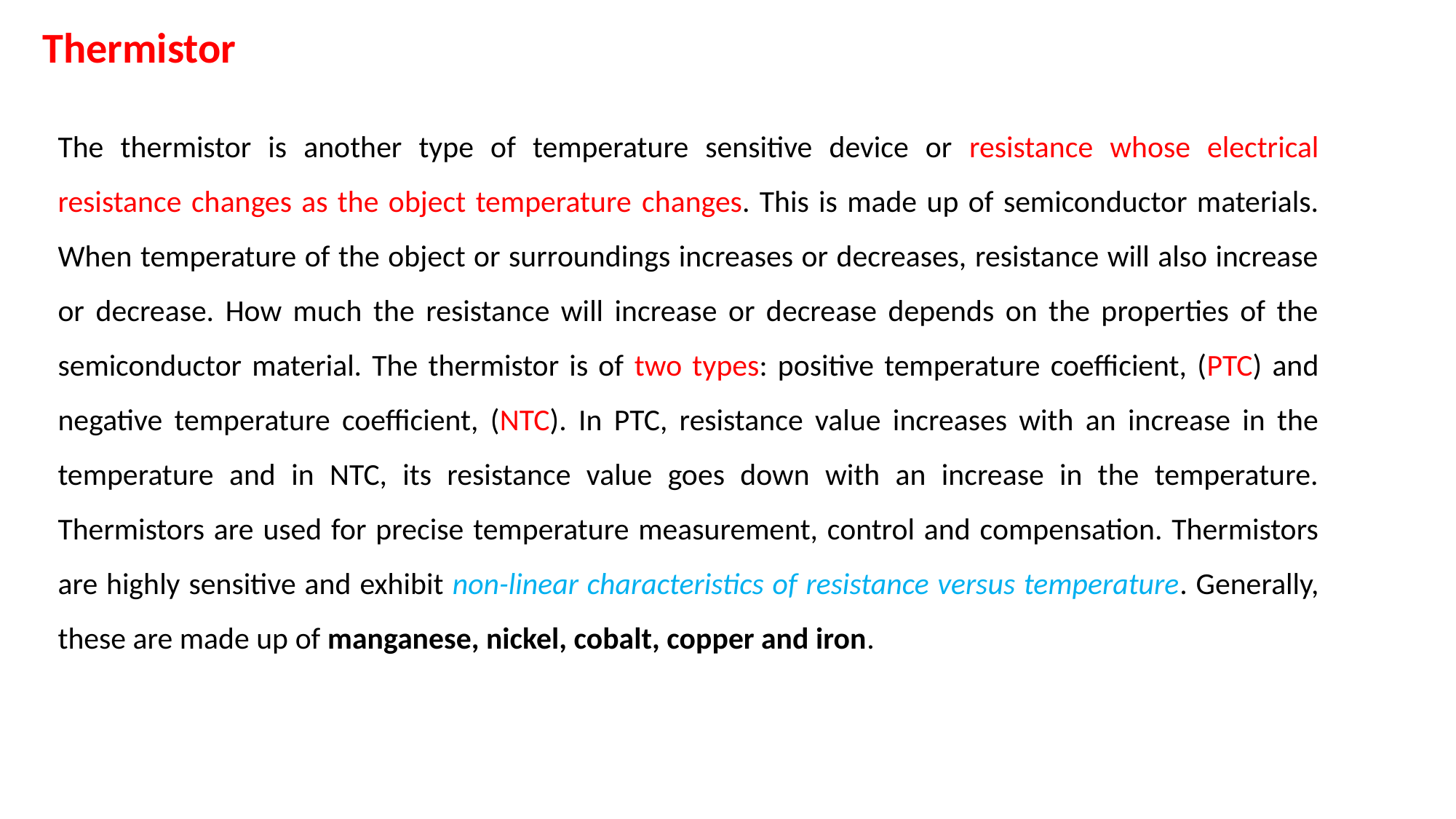

Thermistor
The thermistor is another type of temperature sensitive device or resistance whose electrical resistance changes as the object temperature changes. This is made up of semiconductor materials. When temperature of the object or surroundings increases or decreases, resistance will also increase or decrease. How much the resistance will increase or decrease depends on the properties of the semiconductor material. The thermistor is of two types: positive temperature coefficient, (PTC) and negative temperature coefficient, (NTC). In PTC, resistance value increases with an increase in the temperature and in NTC, its resistance value goes down with an increase in the temperature. Thermistors are used for precise temperature measurement, control and compensation. Thermistors are highly sensitive and exhibit non-linear characteristics of resistance versus temperature. Generally, these are made up of manganese, nickel, cobalt, copper and iron.